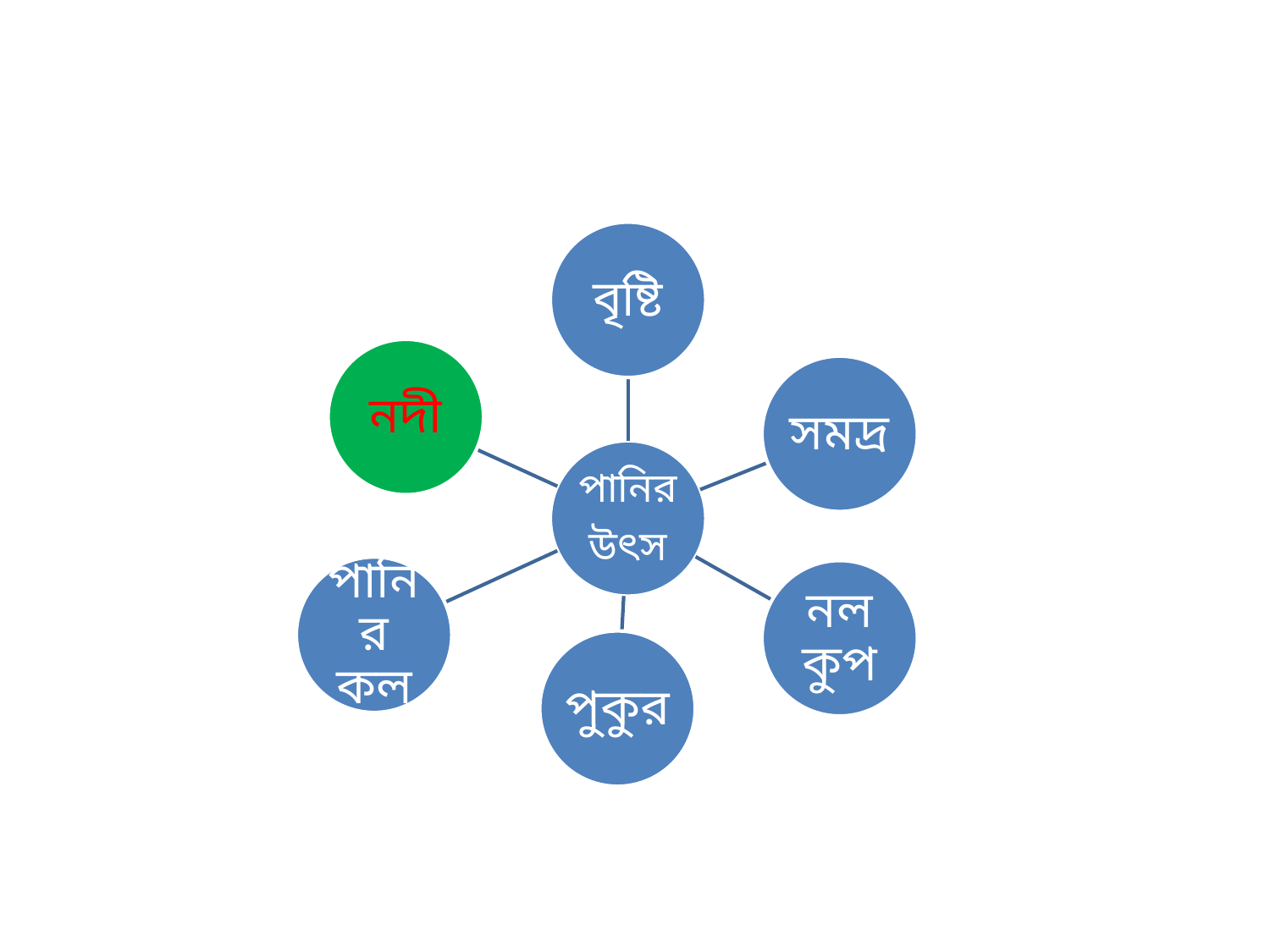

পানির
উৎস

বৃষ্টি

সমদ্র

নলকুপ

পুকুর

পানির কল

নদী